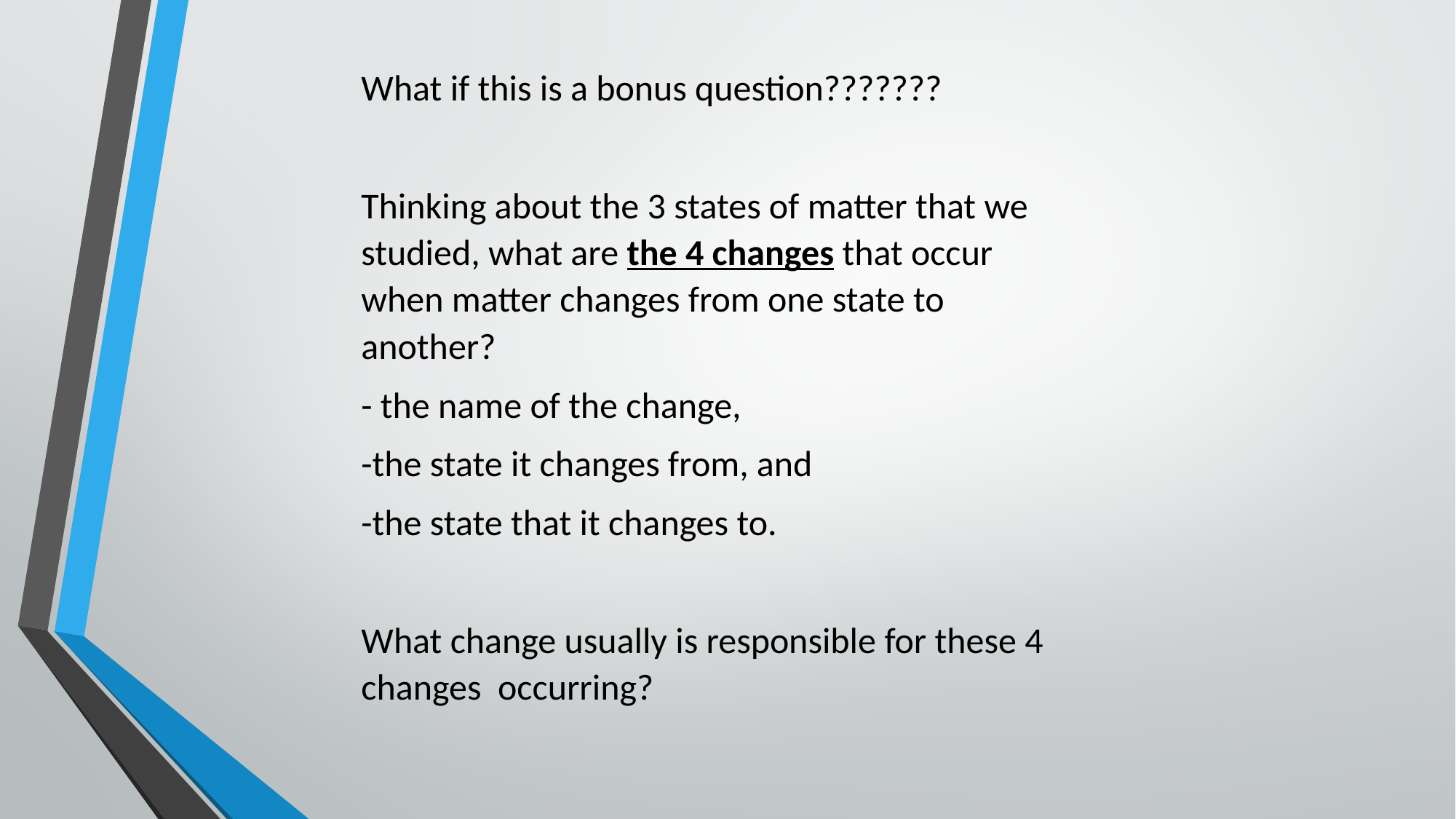

What if this is a bonus question???????

Thinking about the 3 states of matter that we studied, what are the 4 changes that occur when matter changes from one state to another?
- the name of the change,
-the state it changes from, and
-the state that it changes to.

What change usually is responsible for these 4 changes  occurring?